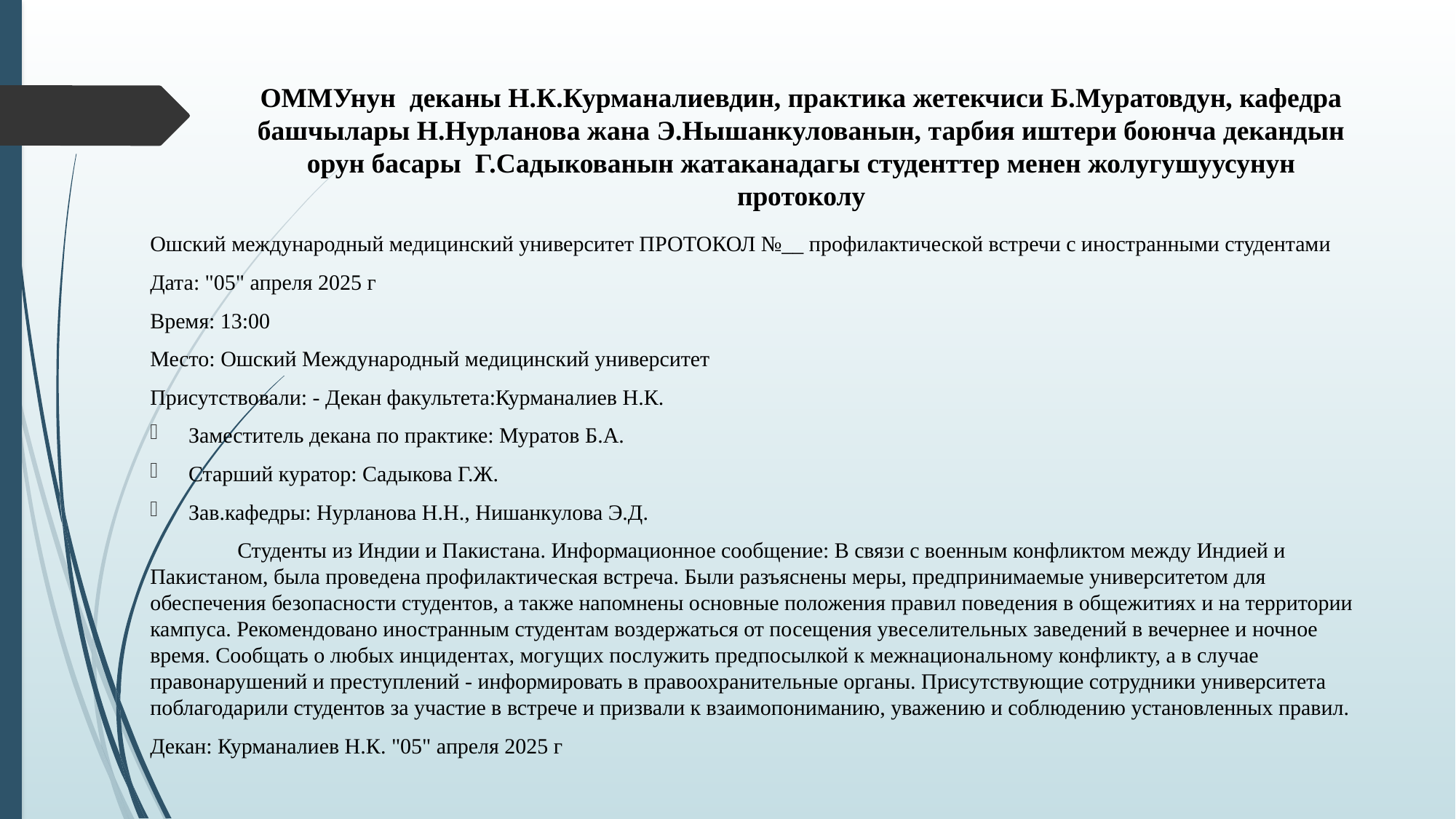

# ОММУнун  деканы Н.К.Курманалиевдин, практика жетекчиси Б.Муратовдун, кафедра башчылары Н.Нурланова жана Э.Нышанкулованын, тарбия иштери боюнча декандын орун басары  Г.Садыкованын жатаканадагы студенттер менен жолугушуусунун протоколу
Ошский международный медицинский университет ПРОТОКОЛ №__ профилактической встречи с иностранными студентами
Дата: "05" апреля 2025 г
Время: 13:00
Место: Ошский Международный медицинский университет
Присутствовали: - Декан факультета:Курманалиев Н.К.
Заместитель декана по практике: Муратов Б.А.
Старший куратор: Садыкова Г.Ж.
Зав.кафедры: Нурланова Н.Н., Нишанкулова Э.Д.
	Студенты из Индии и Пакистана. Информационное сообщение: В связи с военным конфликтом между Индией и Пакистаном, была проведена профилактическая встреча. Были разъяснены меры, предпринимаемые университетом для обеспечения безопасности студентов, а также напомнены основные положения правил поведения в общежитиях и на территории кампуса. Рекомендовано иностранным студентам воздержаться от посещения увеселительных заведений в вечернее и ночное время. Сообщать о любых инцидентах, могущих послужить предпосылкой к межнациональному конфликту, а в случае правонарушений и преступлений - информировать в правоохранительные органы. Присутствующие сотрудники университета поблагодарили студентов за участие в встрече и призвали к взаимопониманию, уважению и соблюдению установленных правил.
Декан: Курманалиев Н.К. "05" апреля 2025 г